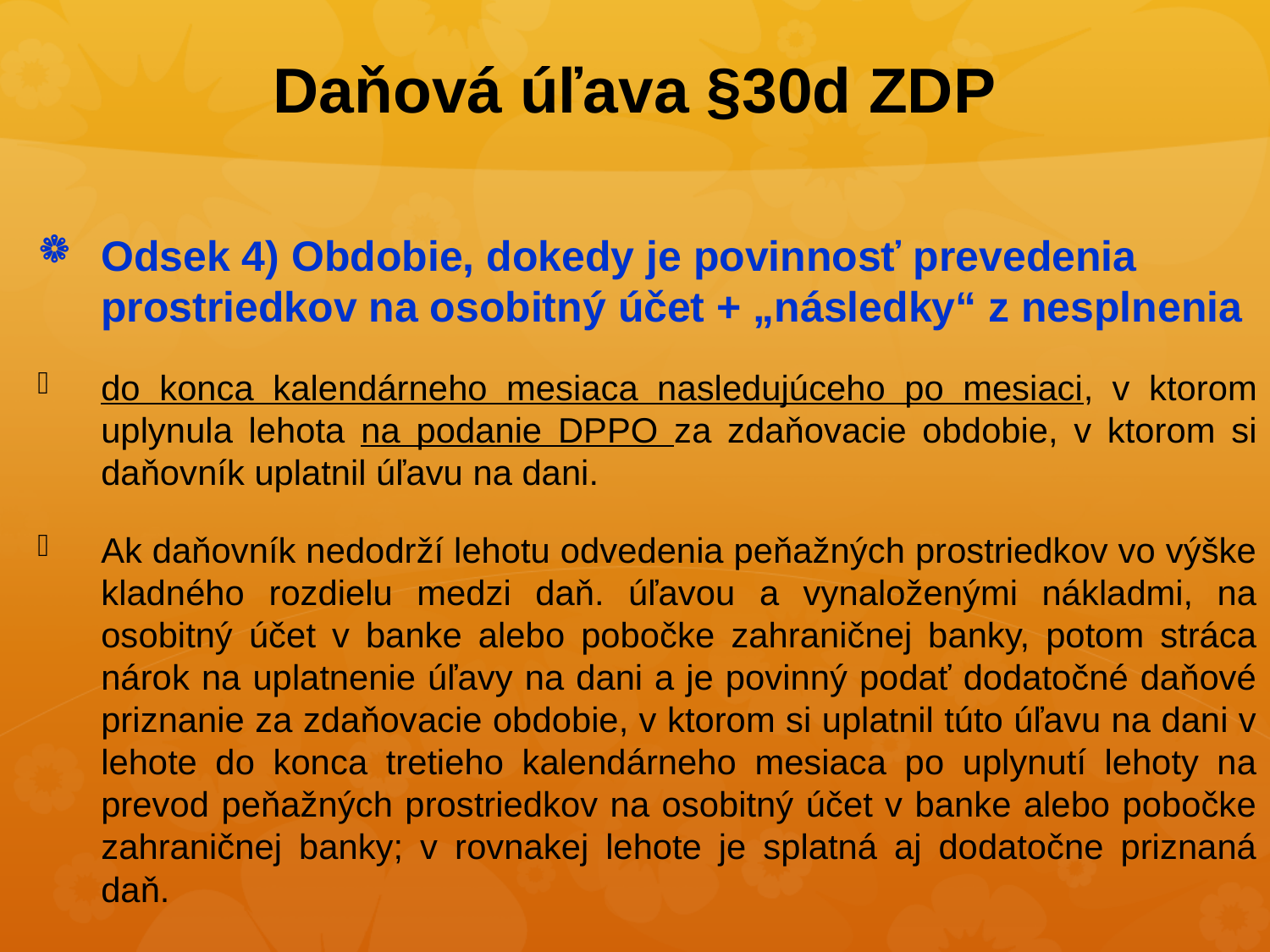

# Daňová úľava §30d ZDP
Odsek 4) Obdobie, dokedy je povinnosť prevedenia prostriedkov na osobitný účet + „následky“ z nesplnenia
do konca kalendárneho mesiaca nasledujúceho po mesiaci, v ktorom uplynula lehota na podanie DPPO za zdaňovacie obdobie, v ktorom si daňovník uplatnil úľavu na dani.
Ak daňovník nedodrží lehotu odvedenia peňažných prostriedkov vo výške kladného rozdielu medzi daň. úľavou a vynaloženými nákladmi, na osobitný účet v banke alebo pobočke zahraničnej banky, potom stráca nárok na uplatnenie úľavy na dani a je povinný podať dodatočné daňové priznanie za zdaňovacie obdobie, v ktorom si uplatnil túto úľavu na dani v lehote do konca tretieho kalendárneho mesiaca po uplynutí lehoty na prevod peňažných prostriedkov na osobitný účet v banke alebo pobočke zahraničnej banky; v rovnakej lehote je splatná aj dodatočne priznaná daň.